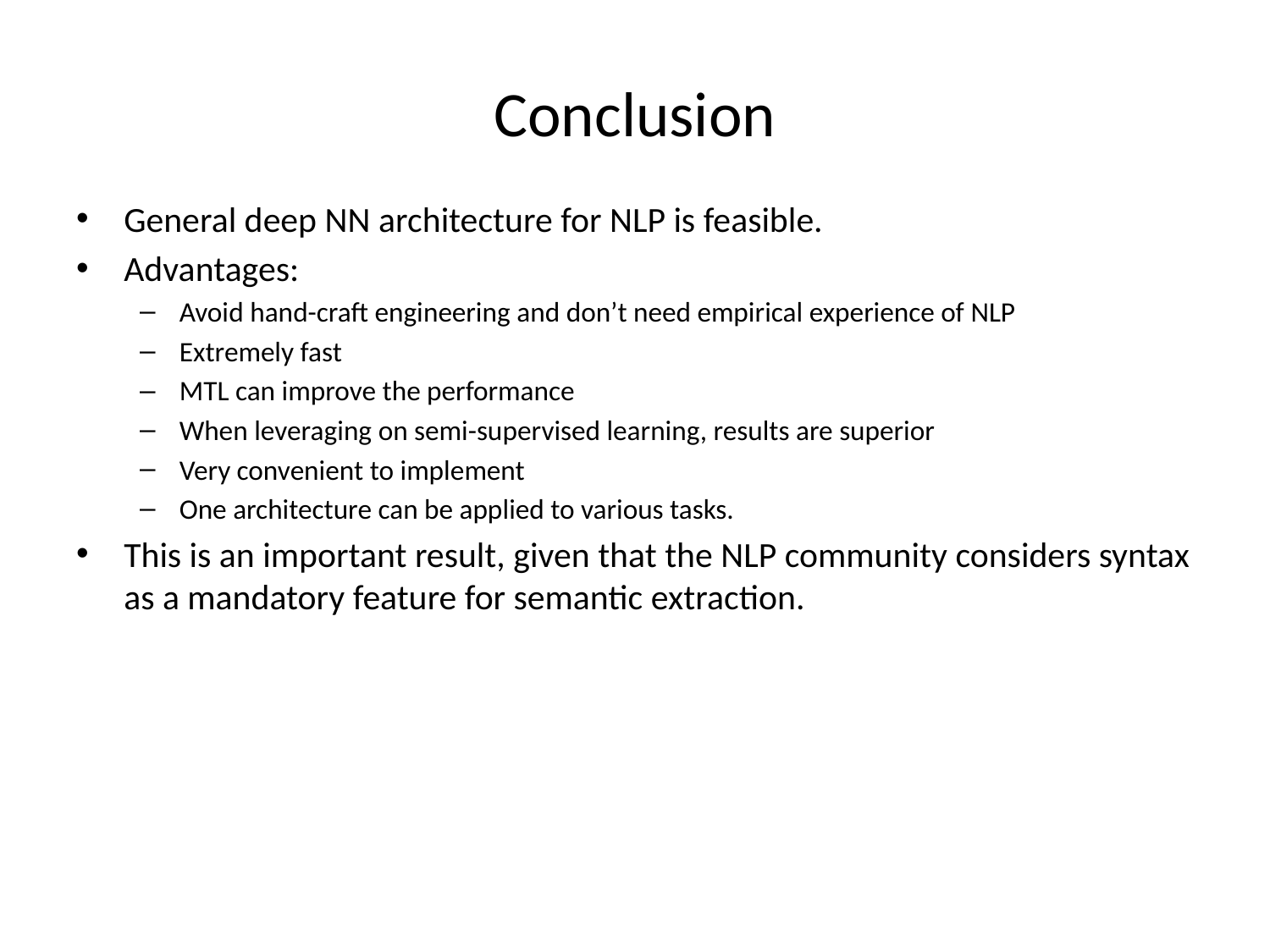

# Conclusion
General deep NN architecture for NLP is feasible.
Advantages:
Avoid hand-craft engineering and don’t need empirical experience of NLP
Extremely fast
MTL can improve the performance
When leveraging on semi-supervised learning, results are superior
Very convenient to implement
One architecture can be applied to various tasks.
This is an important result, given that the NLP community considers syntax as a mandatory feature for semantic extraction.